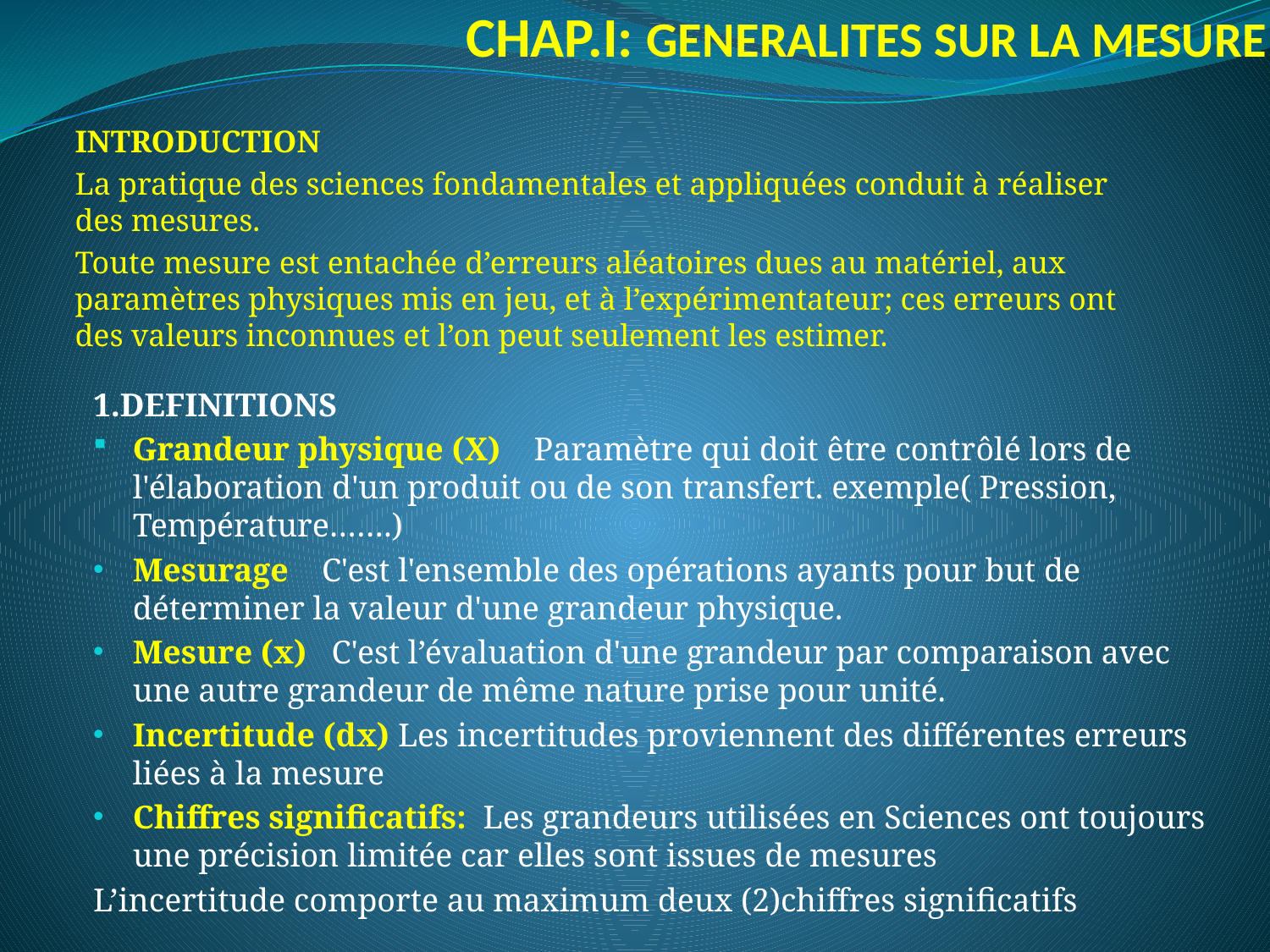

# CHAP.I: GENERALITES SUR LA MESURE
INTRODUCTION
La pratique des sciences fondamentales et appliquées conduit à réaliser des mesures.
Toute mesure est entachée d’erreurs aléatoires dues au matériel, aux paramètres physiques mis en jeu, et à l’expérimentateur; ces erreurs ont des valeurs inconnues et l’on peut seulement les estimer.

1.DEFINITIONS
Grandeur physique (X)    Paramètre qui doit être contrôlé lors de l'élaboration d'un produit ou de son transfert. exemple( Pression, Température…….)
Mesurage    C'est l'ensemble des opérations ayants pour but de déterminer la valeur d'une grandeur physique.
Mesure (x)   C'est l’évaluation d'une grandeur par comparaison avec une autre grandeur de même nature prise pour unité.
Incertitude (dx) Les incertitudes proviennent des différentes erreurs liées à la mesure
Chiffres significatifs:  Les grandeurs utilisées en Sciences ont toujours une précision limitée car elles sont issues de mesures
L’incertitude comporte au maximum deux (2)chiffres significatifs